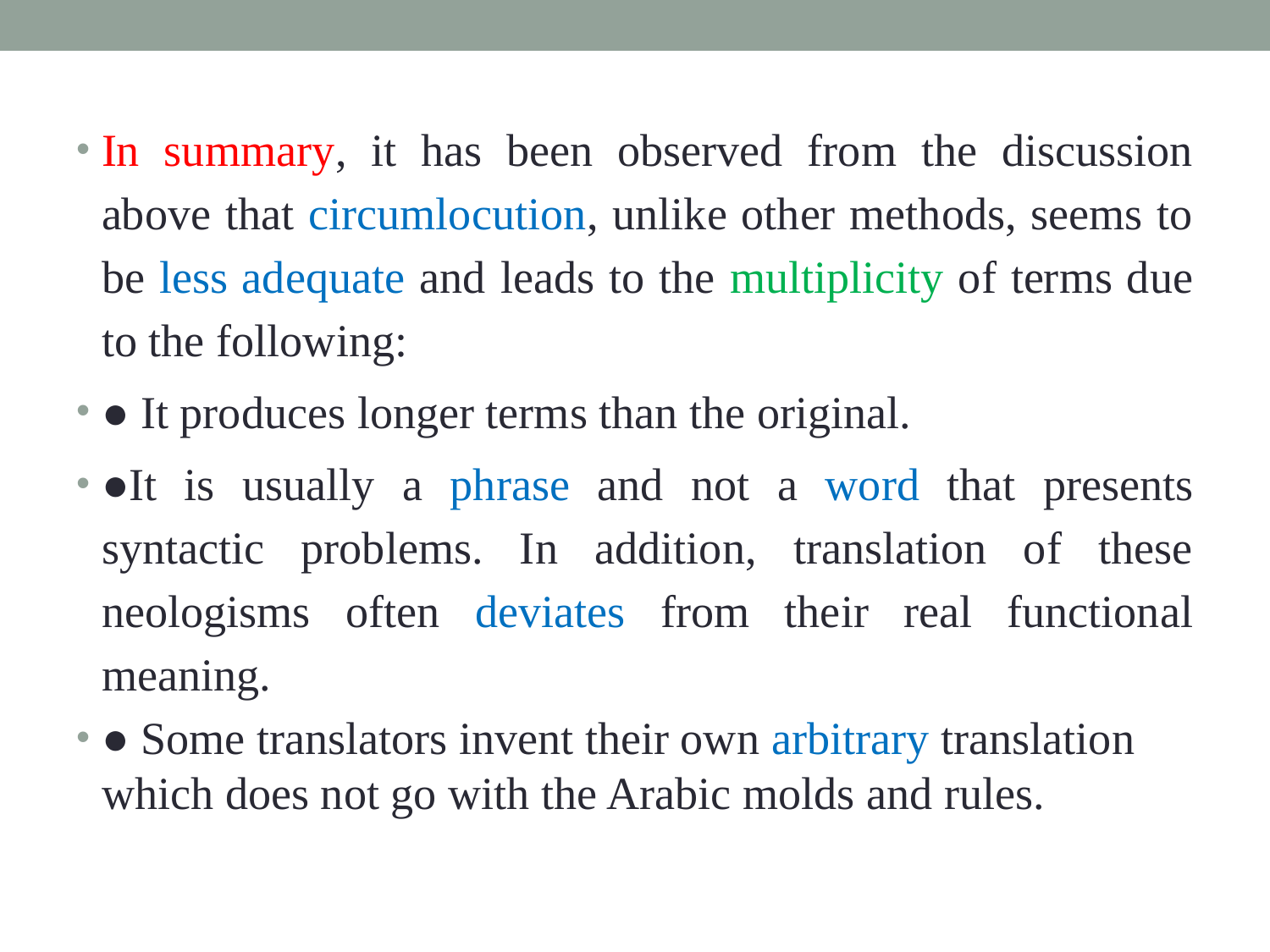

In summary, it has been observed from the discussion above that circumlocution, unlike other methods, seems to be less adequate and leads to the multiplicity of terms due to the following:
● It produces longer terms than the original.
●It is usually a phrase and not a word that presents syntactic problems. In addition, translation of these neologisms often deviates from their real functional meaning.
● Some translators invent their own arbitrary translation which does not go with the Arabic molds and rules.